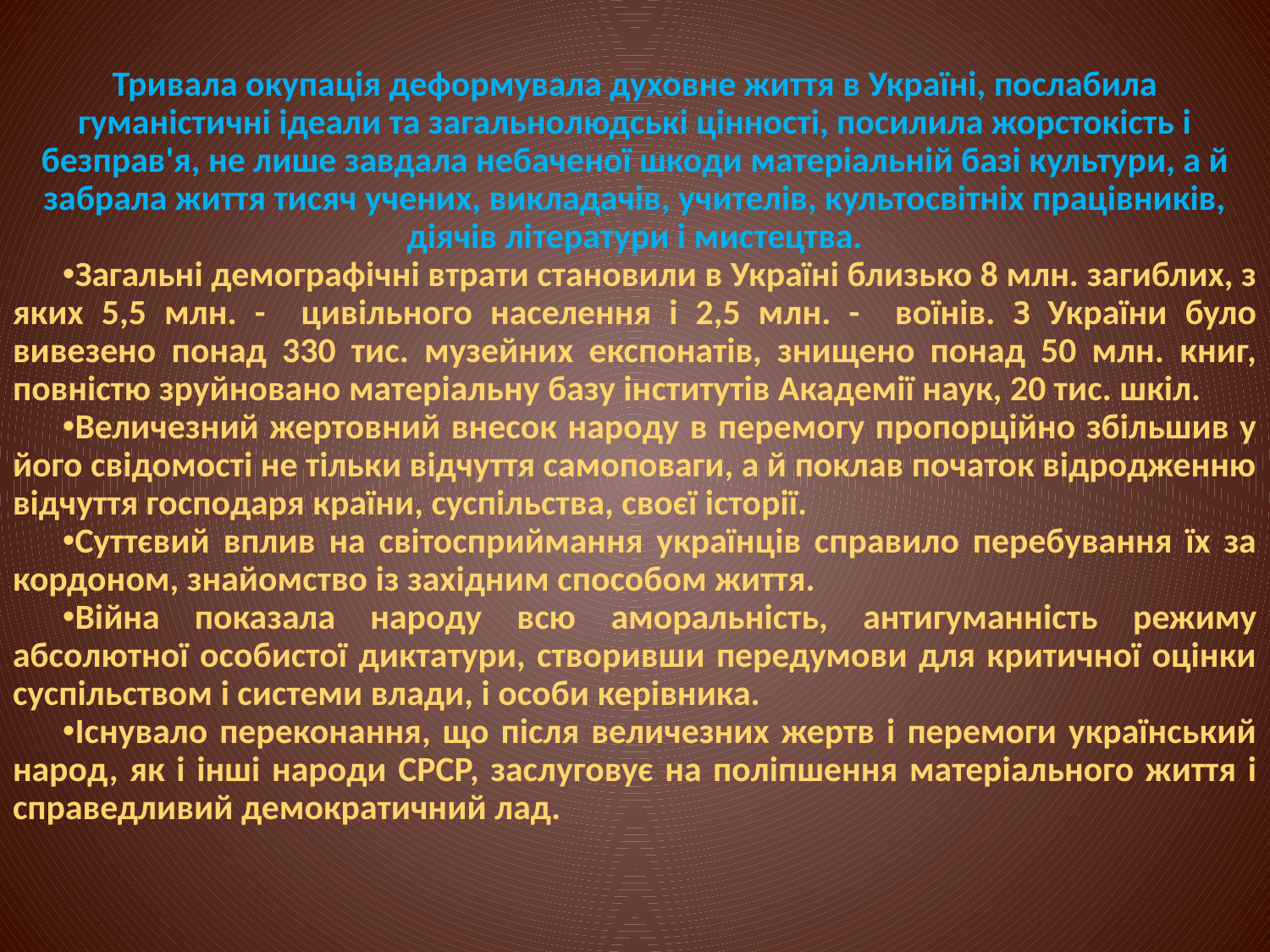

Тривала окупація деформувала духовне життя в Україні, послабила гуманістичні ідеали та загальнолюдські цінності, посилила жорстокість і безправ'я, не лише завдала небаченої шкоди матеріальній базі культури, а й забрала життя тисяч учених, викладачів, учителів, культосвітніх працівників, діячів літератури і мистецтва.
Загальні демографічні втрати становили в Україні близько 8 млн. загиблих, з яких 5,5 млн. -  цивільного населення і 2,5 млн. -  воїнів. З України було вивезено понад 330 тис. музейних експонатів, знищено понад 50 млн. книг, повністю зруйновано матеріальну базу інститутів Академії наук, 20 тис. шкіл.
Величезний жертовний внесок народу в перемогу пропорційно збільшив у його свідомості не тільки відчуття самоповаги, а й поклав початок відродженню відчуття господаря країни, суспільства, своєї історії.
Суттєвий вплив на світосприймання українців справило перебування їх за кордоном, знайомство із західним способом життя.
Війна показала народу всю аморальність, антигуманність режиму абсолютної особистої диктатури, створивши передумови для критичної оцінки суспільством і системи влади, і особи керівника.
Існувало переконання, що після величезних жертв і перемоги український народ, як і інші народи СРСР, заслуговує на поліпшення матеріального життя і справедливий демократичний лад.